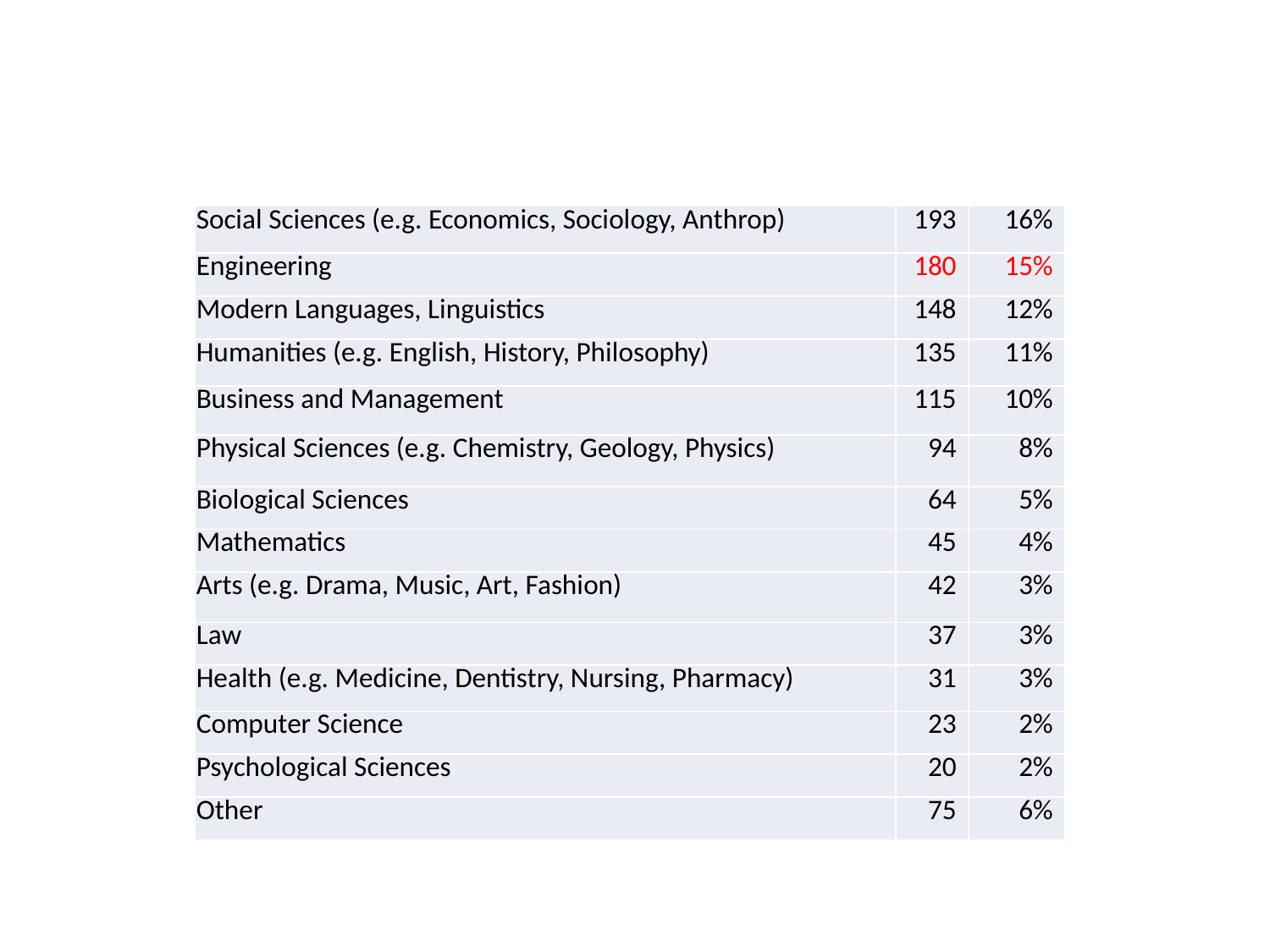

#
| Social Sciences (e.g. Economics, Sociology, Anthrop) | 193 | 16% |
| --- | --- | --- |
| Engineering | 180 | 15% |
| Modern Languages, Linguistics | 148 | 12% |
| Humanities (e.g. English, History, Philosophy) | 135 | 11% |
| Business and Management | 115 | 10% |
| Physical Sciences (e.g. Chemistry, Geology, Physics) | 94 | 8% |
| Biological Sciences | 64 | 5% |
| Mathematics | 45 | 4% |
| Arts (e.g. Drama, Music, Art, Fashion) | 42 | 3% |
| Law | 37 | 3% |
| Health (e.g. Medicine, Dentistry, Nursing, Pharmacy) | 31 | 3% |
| Computer Science | 23 | 2% |
| Psychological Sciences | 20 | 2% |
| Other | 75 | 6% |